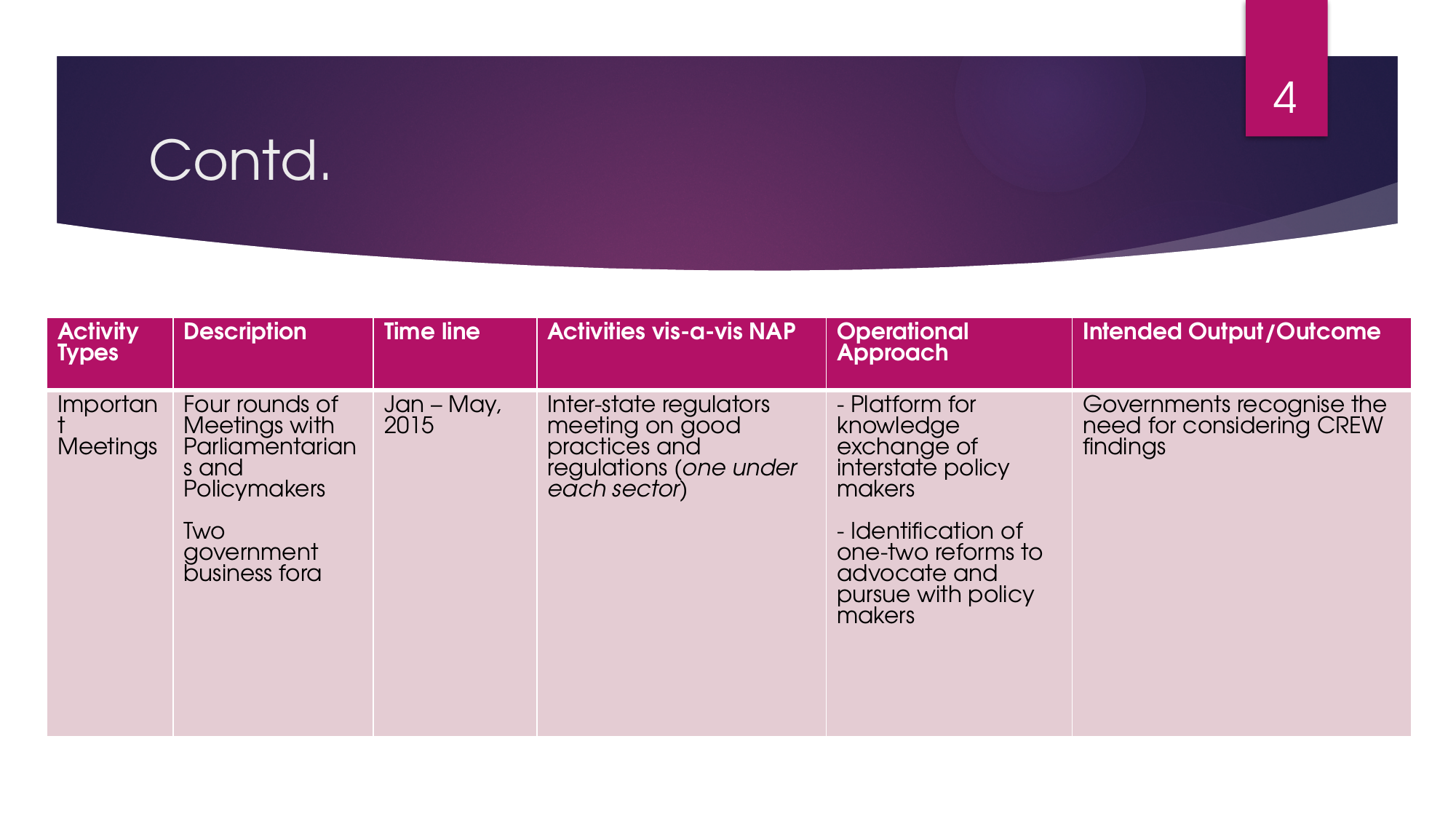

4
# Contd.
| Activity Types | Description | Time line | Activities vis-a-vis NAP | Operational Approach | Intended Output/Outcome |
| --- | --- | --- | --- | --- | --- |
| Important Meetings | Four rounds of Meetings with Parliamentarians and Policymakers Two government business fora | Jan – May, 2015 | Inter-state regulators meeting on good practices and regulations (one under each sector) | - Platform for knowledge exchange of interstate policy makers - Identification of one-two reforms to advocate and pursue with policy makers | Governments recognise the need for considering CREW findings |